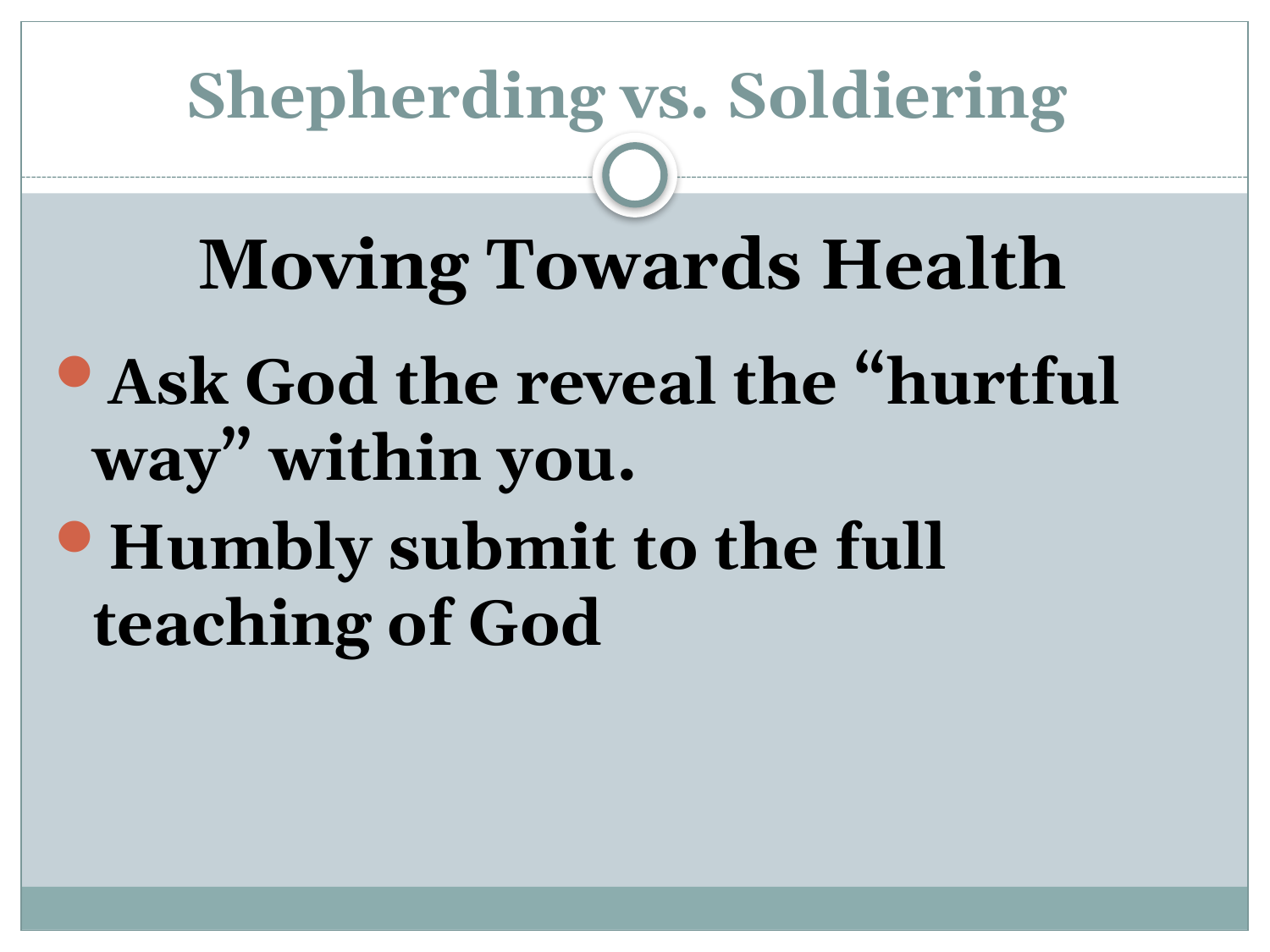

# Shepherding vs. Soldiering
Moving Towards Health

Ask God the reveal the “hurtful way” within you.
Humbly submit to the full teaching of God